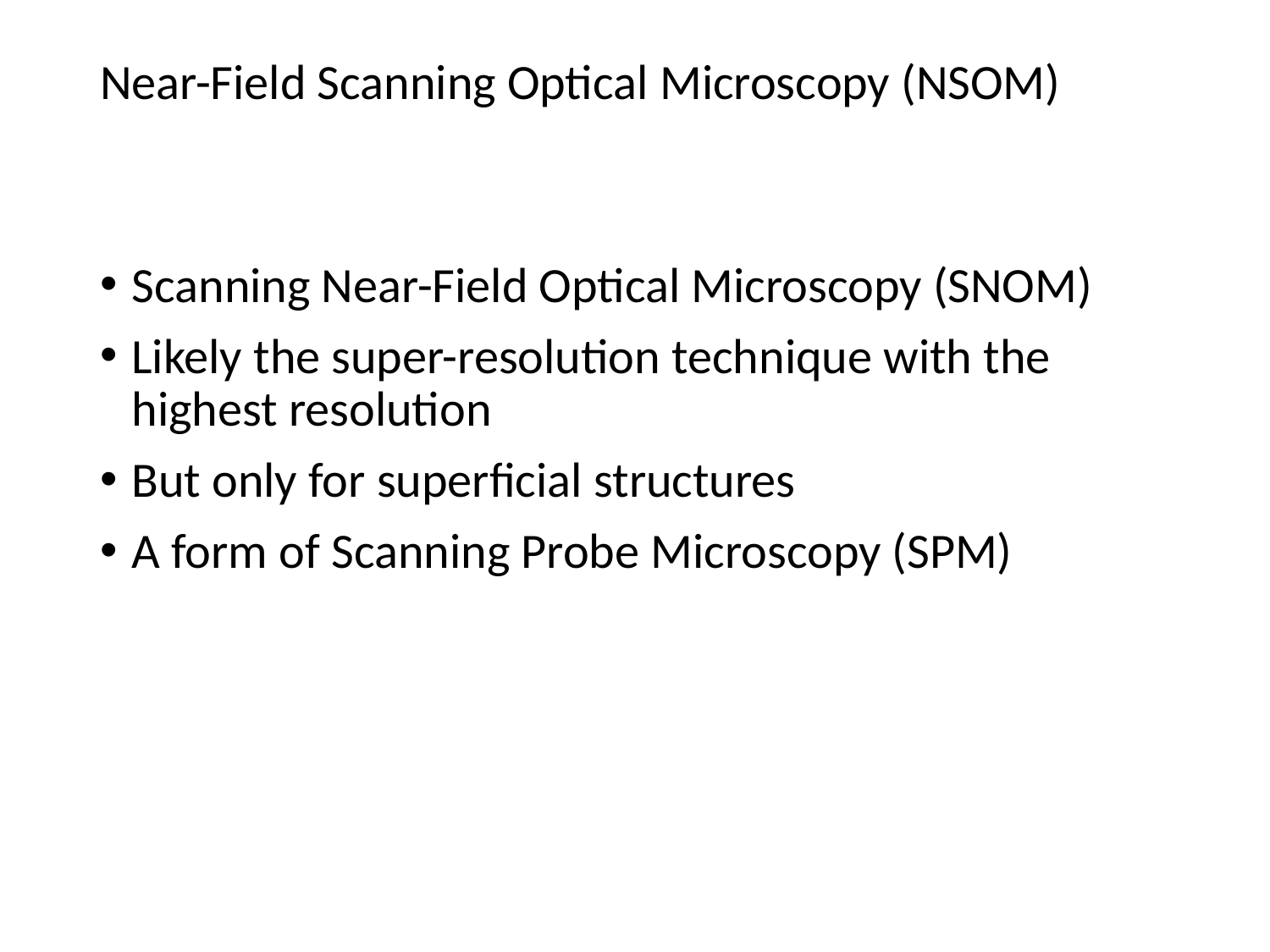

# Near-Field Scanning Optical Microscopy (NSOM)
Scanning Near-Field Optical Microscopy (SNOM)
Likely the super-resolution technique with the highest resolution
But only for superficial structures
A form of Scanning Probe Microscopy (SPM)